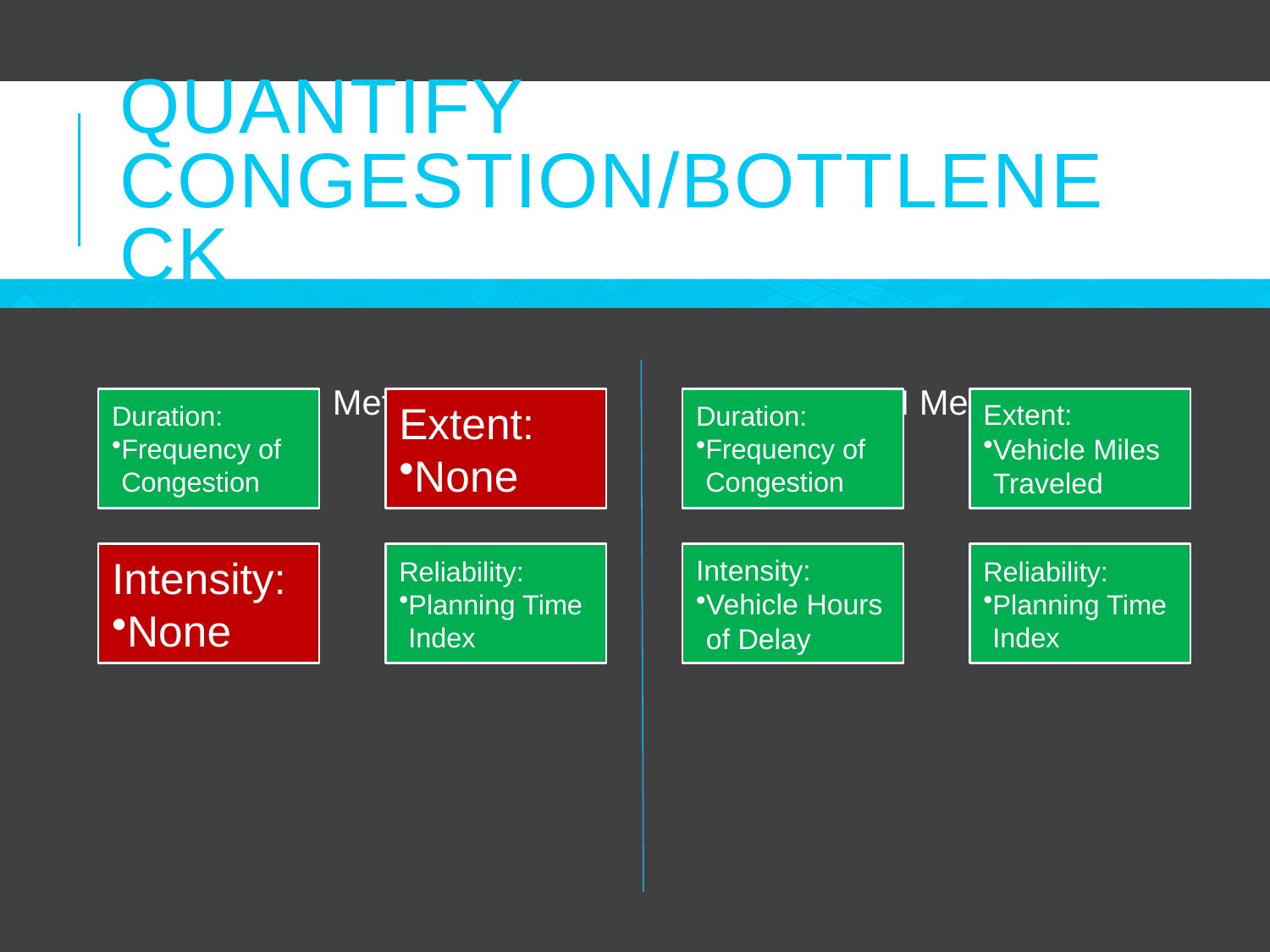

# Quantify Congestion/Bottleneck
Phase I Methodology
Phase II Methodology
Duration:
Extent:
Intensity:
Reliability:
None
None
Planning Time Index
Duration:
Extent:
Intensity:
Reliability:
Vehicle Hours of Delay
Planning Time Index